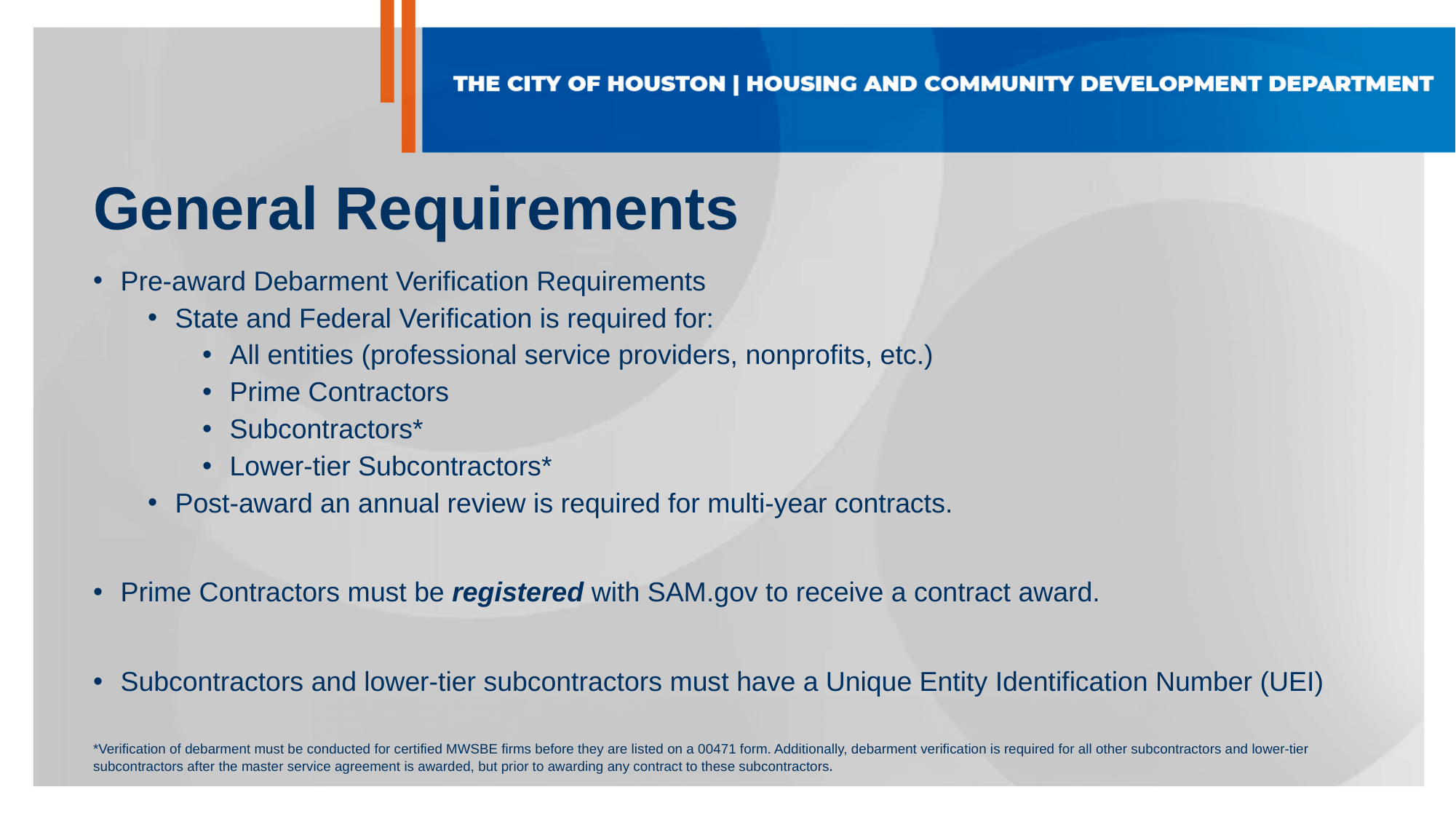

# General Requirements
Pre-award Debarment Verification Requirements
State and Federal Verification is required for:
All entities (professional service providers, nonprofits, etc.)
Prime Contractors
Subcontractors*
Lower‑tier Subcontractors*
Post-award an annual review is required for multi‑year contracts.

Prime Contractors must be registered with SAM.gov to receive a contract award.

Subcontractors and lower-tier subcontractors must have a Unique Entity Identification Number (UEI)

*Verification of debarment must be conducted for certified MWSBE firms before they are listed on a 00471 form. Additionally, debarment verification is required for all other subcontractors and lower-tier subcontractors after the master service agreement is awarded, but prior to awarding any contract to these subcontractors.